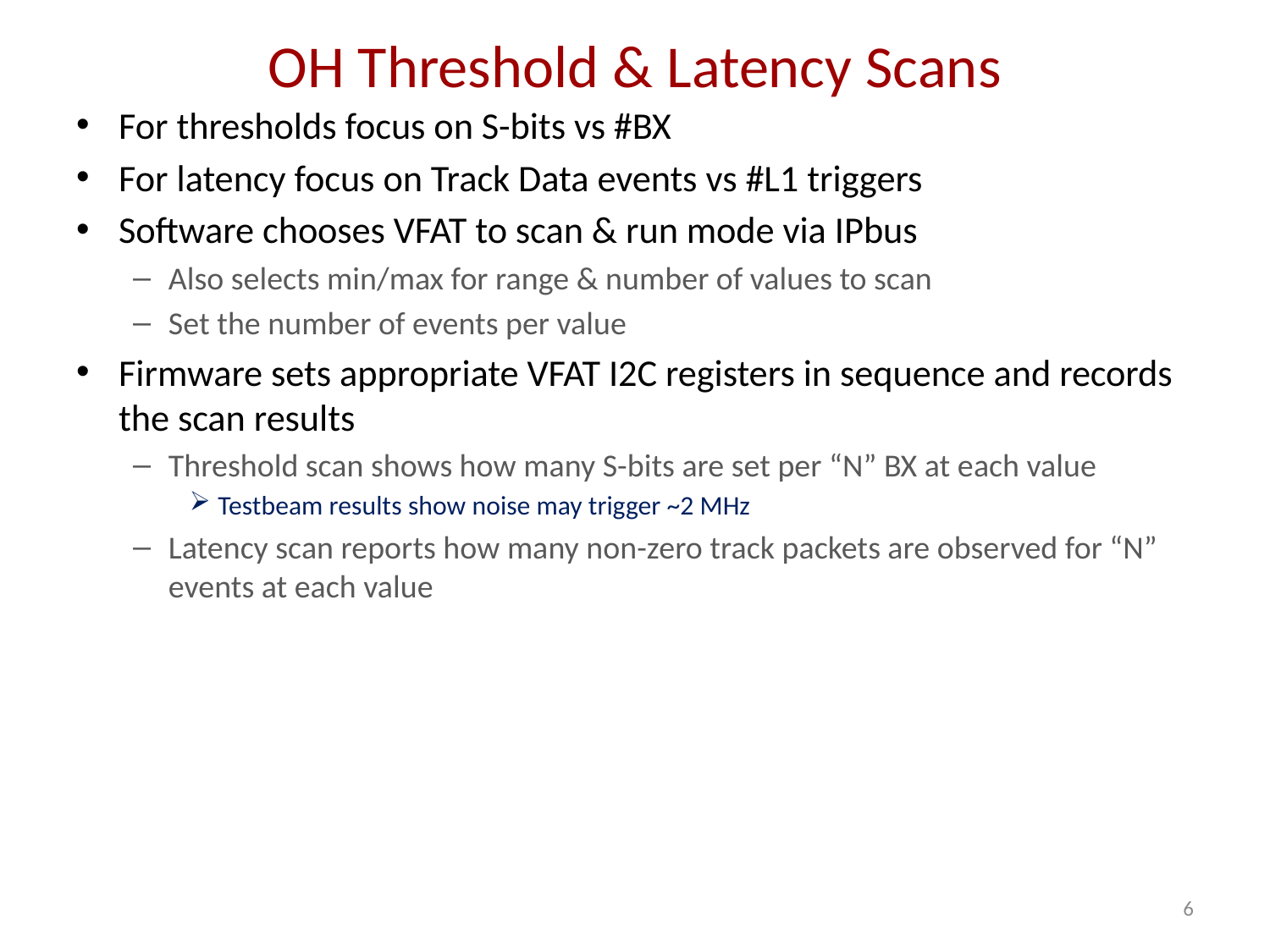

# OH Threshold & Latency Scans
For thresholds focus on S-bits vs #BX
For latency focus on Track Data events vs #L1 triggers
Software chooses VFAT to scan & run mode via IPbus
Also selects min/max for range & number of values to scan
Set the number of events per value
Firmware sets appropriate VFAT I2C registers in sequence and records the scan results
Threshold scan shows how many S-bits are set per “N” BX at each value
Testbeam results show noise may trigger ~2 MHz
Latency scan reports how many non-zero track packets are observed for “N” events at each value

6